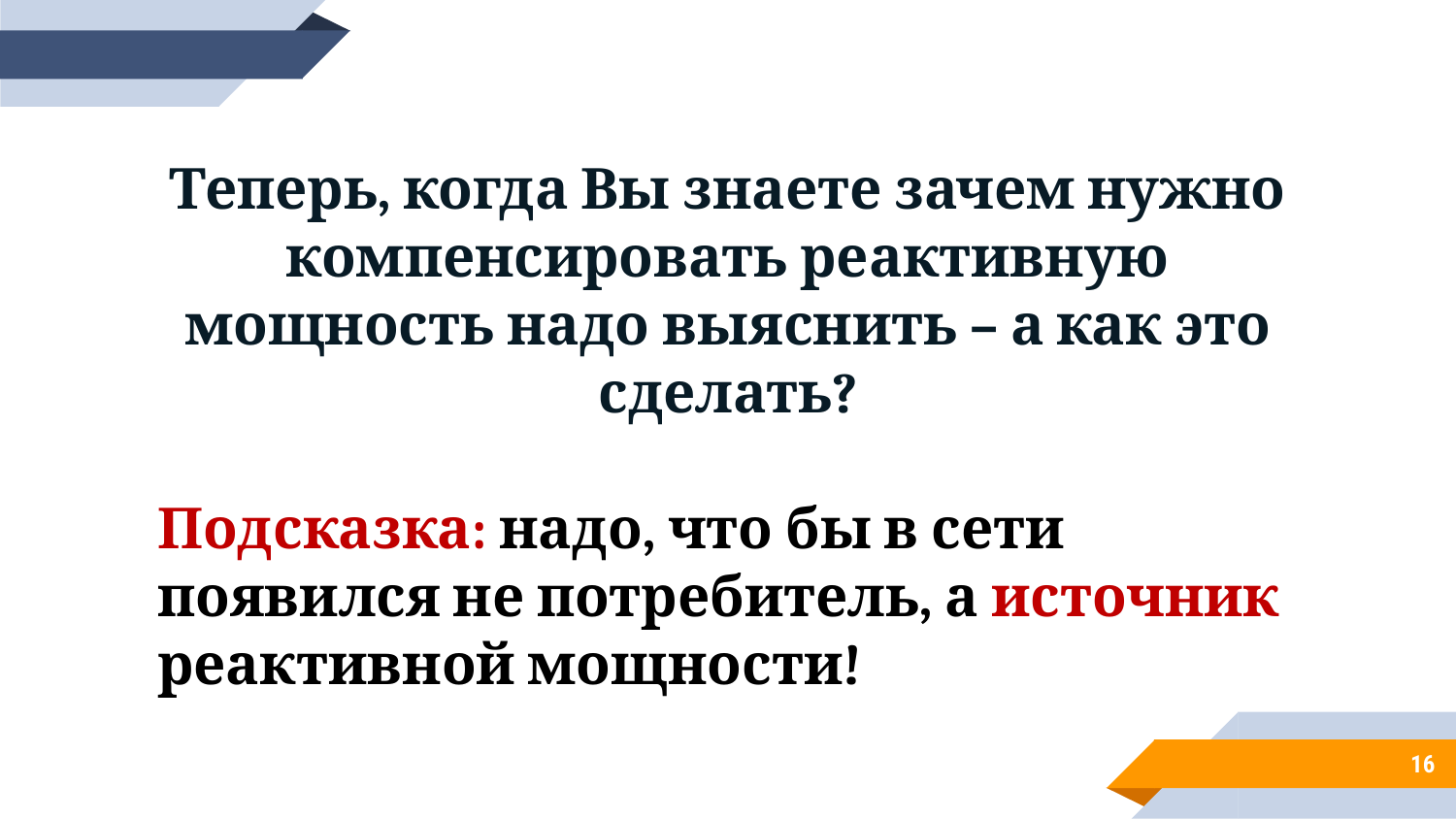

Теперь, когда Вы знаете зачем нужно компенсировать реактивную мощность надо выяснить – а как это сделать?

Подсказка: надо, что бы в сети появился не потребитель, а источник реактивной мощности!
16